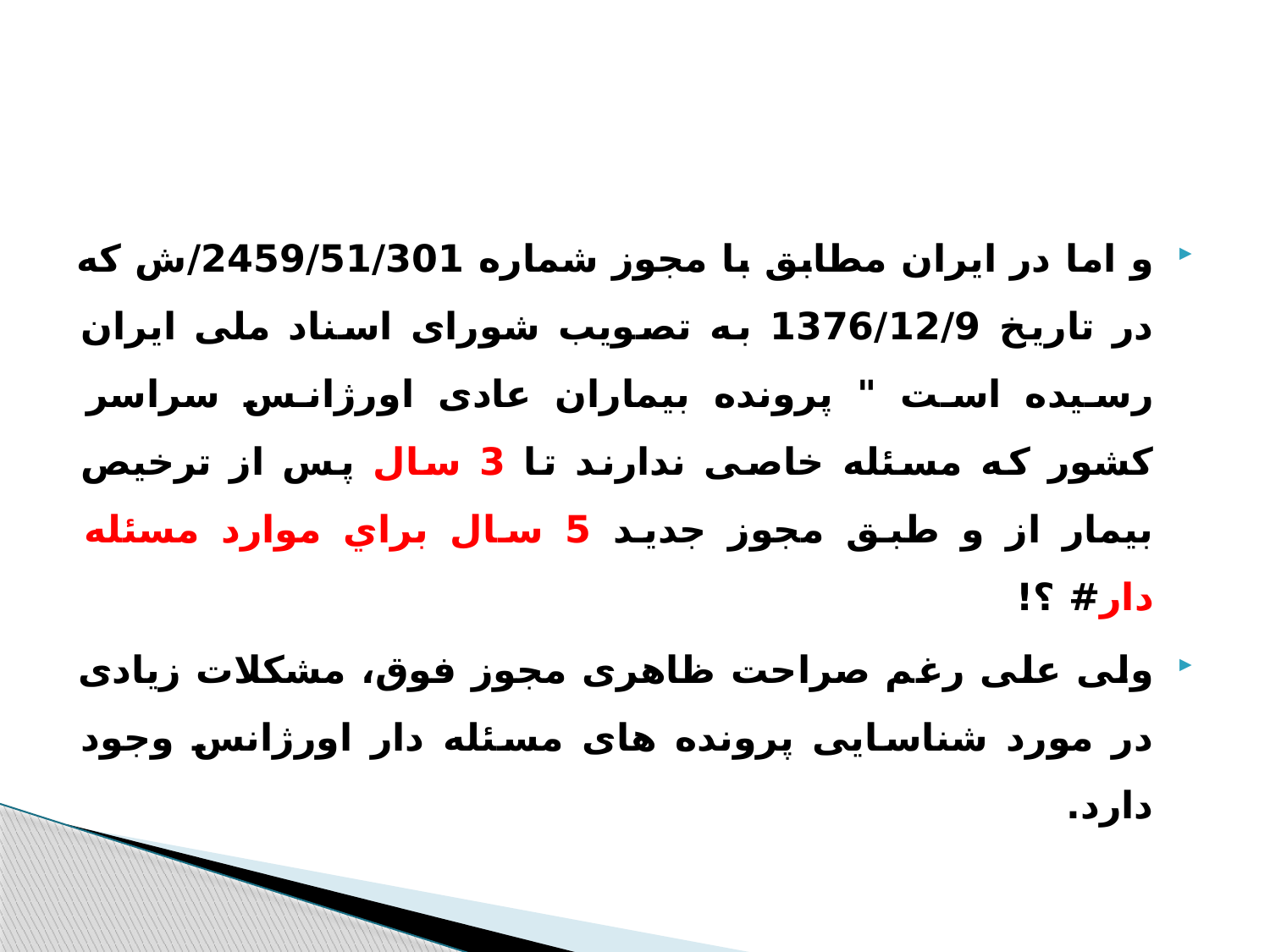

#
و اما در ایران مطابق با مجوز شماره 2459/51/301/ش که در تاریخ 1376/12/9 به تصویب شورای اسناد ملی ایران رسیده است " پرونده بیماران عادی اورژانس سراسر کشور که مسئله خاصی ندارند تا 3 سال پس از ترخیص بیمار از و طبق مجوز جديد 5 سال براي موارد مسئله دار# ؟!
ولی علی رغم صراحت ظاهری مجوز فوق، مشکلات زیادی در مورد شناسایی پرونده های مسئله دار اورژانس وجود دارد.